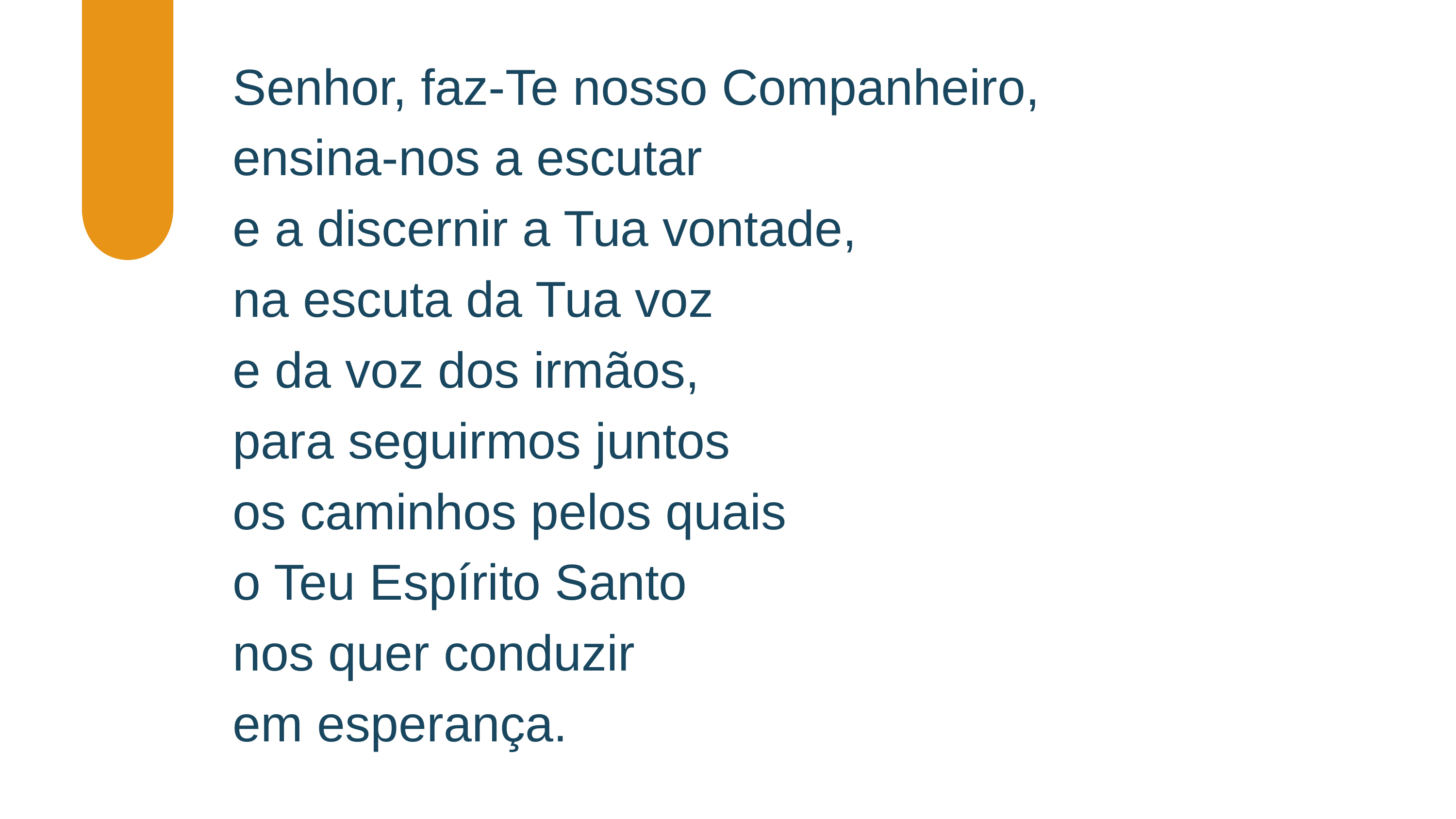

Senhor, faz-Te nosso Companheiro,
ensina-nos a escutar
e a discernir a Tua vontade,
na escuta da Tua voz
e da voz dos irmãos,
para seguirmos juntos
os caminhos pelos quais
o Teu Espírito Santo
nos quer conduzir
em esperança.